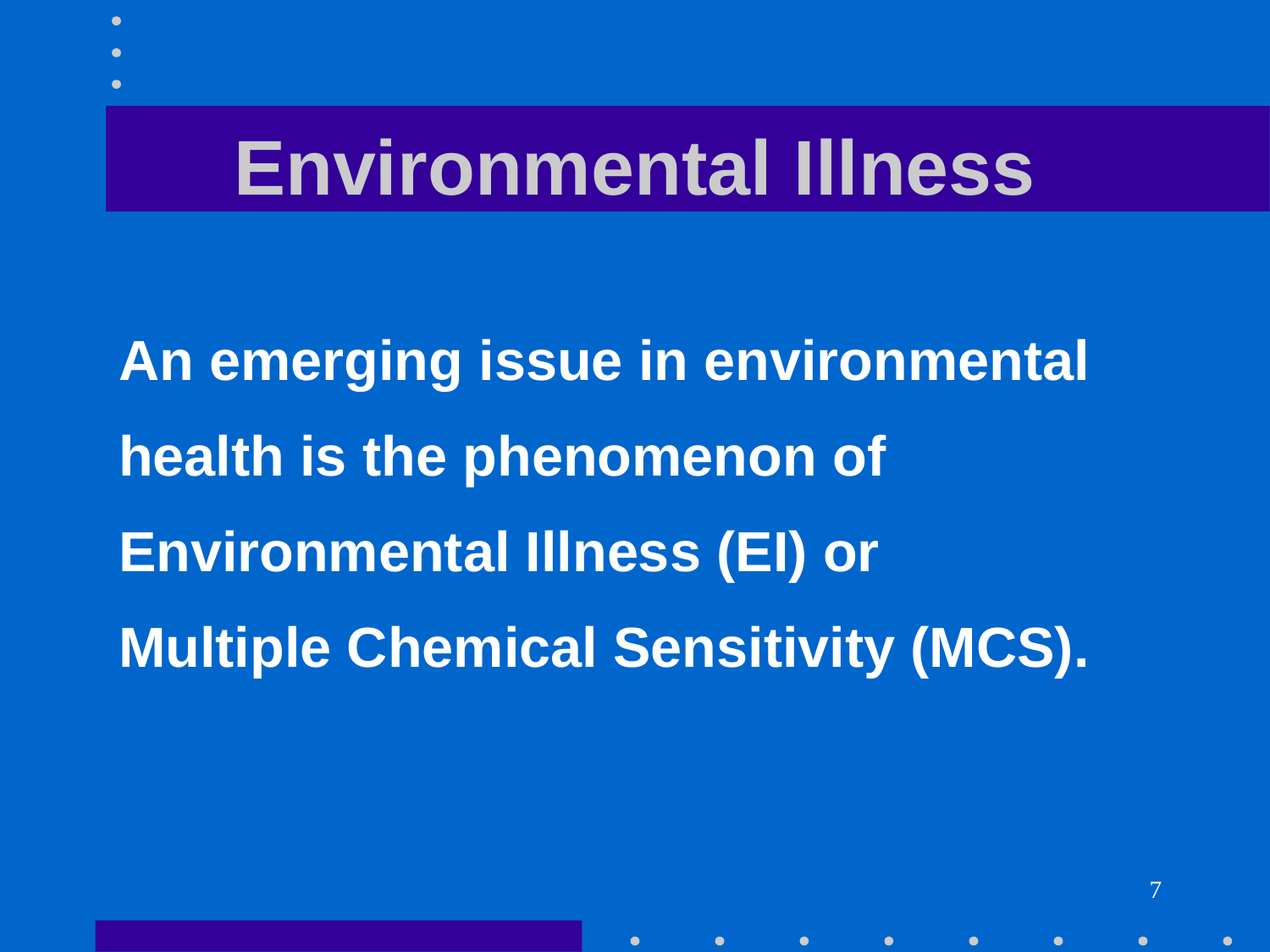

# Environmental Illness
An emerging issue in environmental
health is the phenomenon of
Environmental Illness (EI) or
Multiple Chemical Sensitivity (MCS).

7